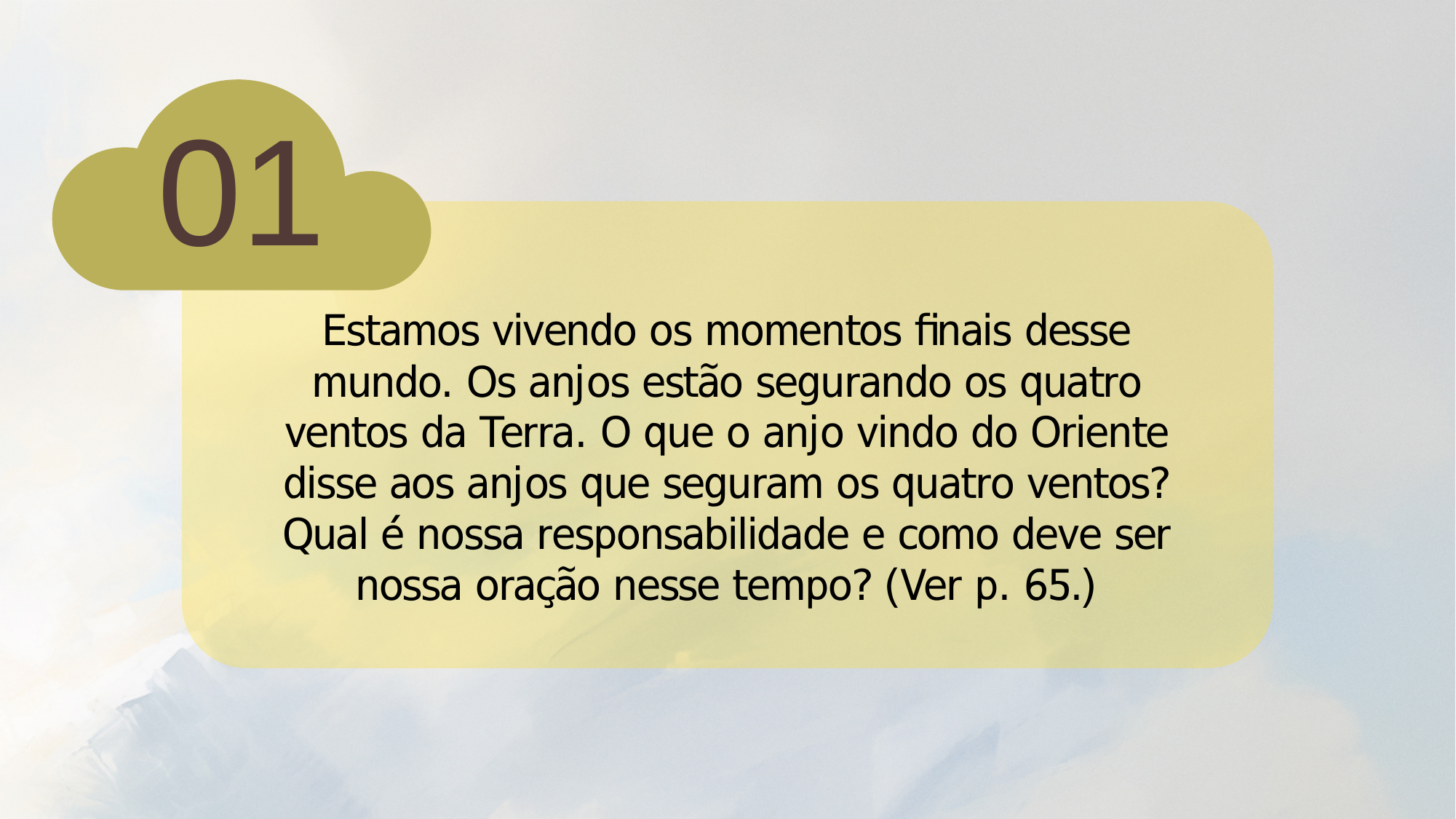

01

Estamos vivendo os momentos finais desse mundo. Os anjos estão segurando os quatro ventos da Terra. O que o anjo vindo do Oriente disse aos anjos que seguram os quatro ventos? Qual é nossa responsabilidade e como deve ser nossa oração nesse tempo? (Ver p. 65.)